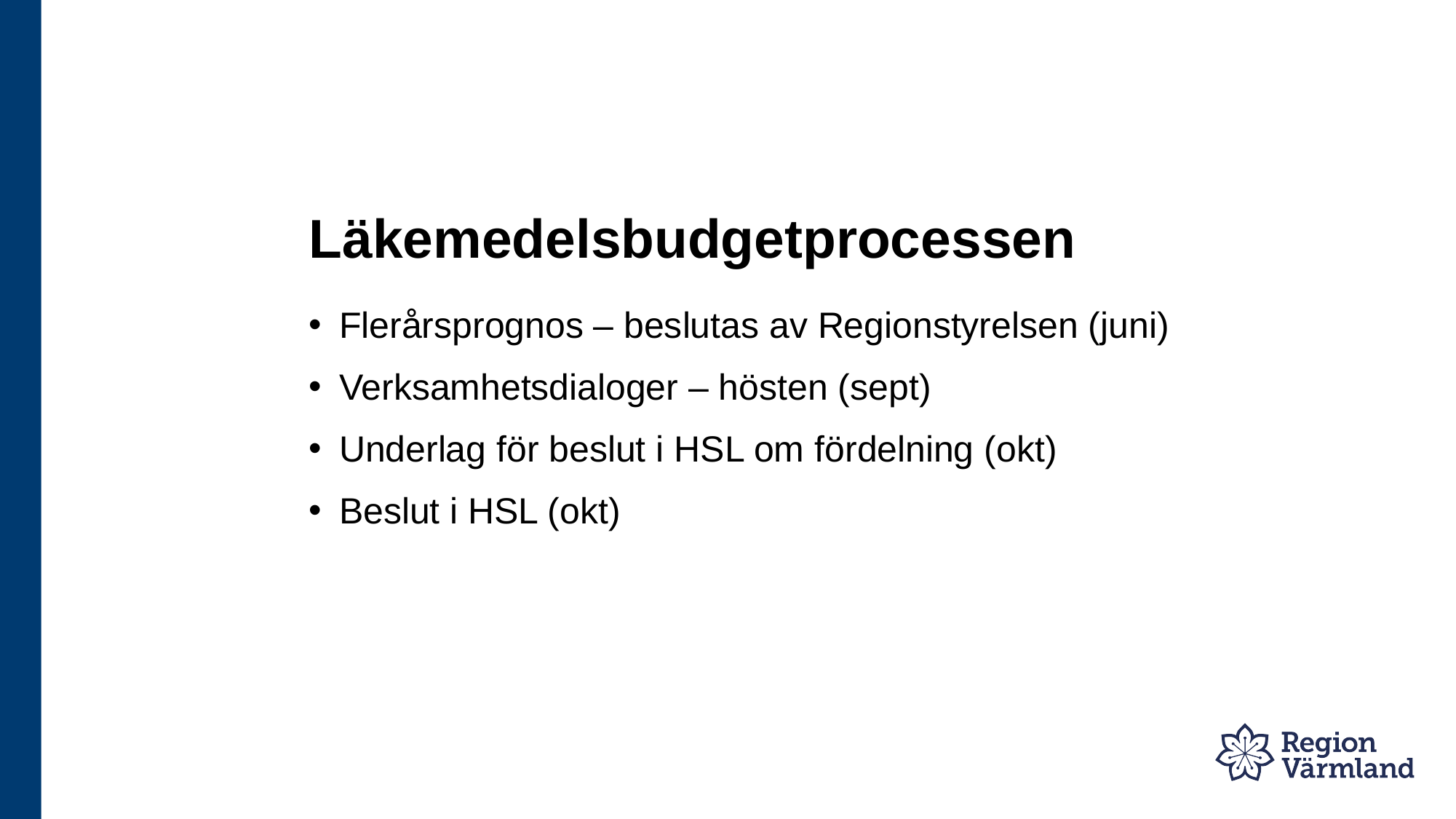

# Läkemedelsbudgetprocessen
Flerårsprognos – beslutas av Regionstyrelsen (juni)
Verksamhetsdialoger – hösten (sept)
Underlag för beslut i HSL om fördelning (okt)
Beslut i HSL (okt)